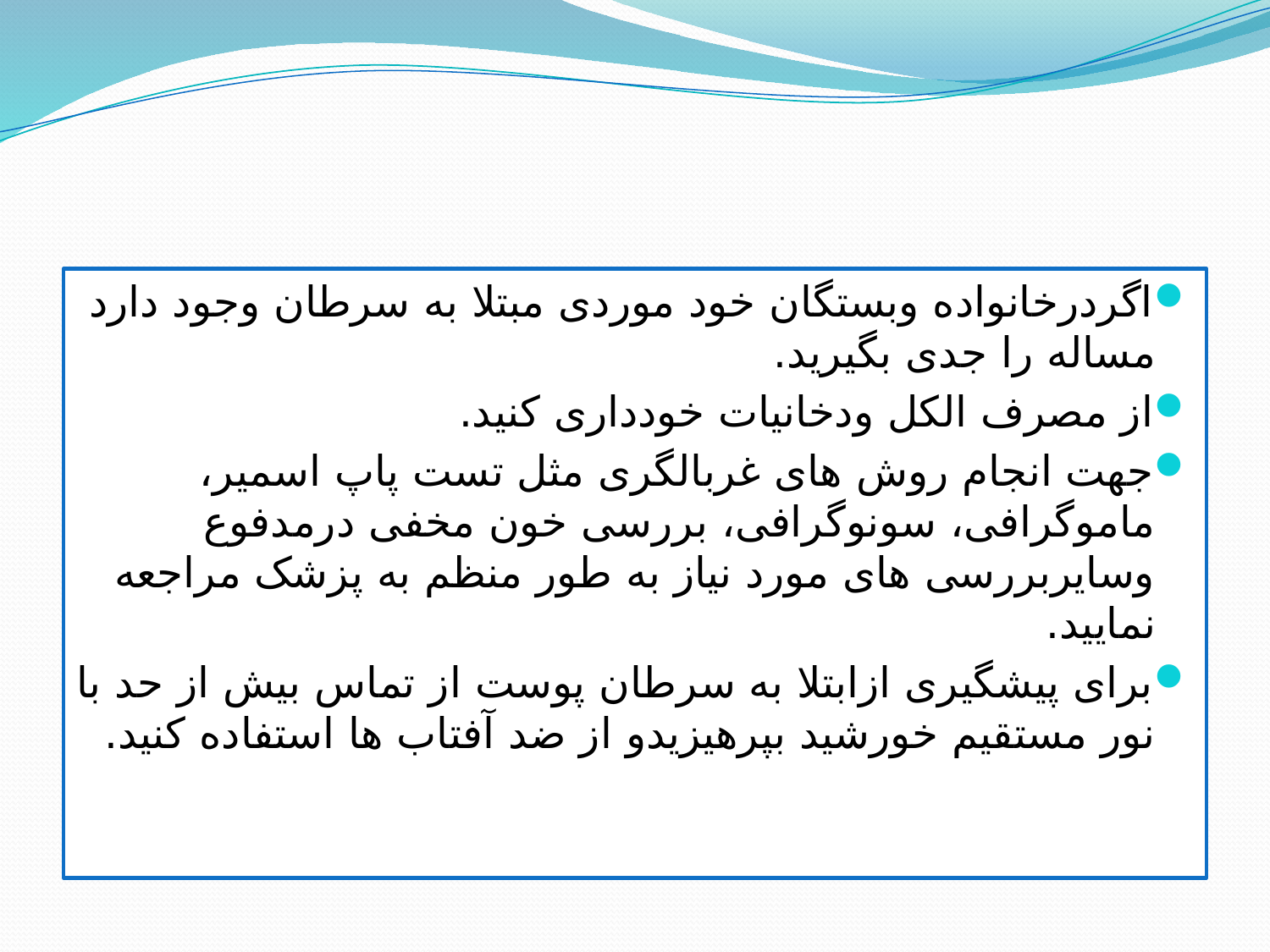

#
اگردرخانواده وبستگان خود موردی مبتلا به سرطان وجود دارد مساله را جدی بگیرید.
از مصرف الکل ودخانیات خودداری کنید.
جهت انجام روش های غربالگری مثل تست پاپ اسمیر، ماموگرافی، سونوگرافی، بررسی خون مخفی درمدفوع وسایربررسی های مورد نیاز به طور منظم به پزشک مراجعه نمایید.
برای پیشگیری ازابتلا به سرطان پوست از تماس بیش از حد با نور مستقیم خورشید بپرهیزیدو از ضد آفتاب ها استفاده کنید.